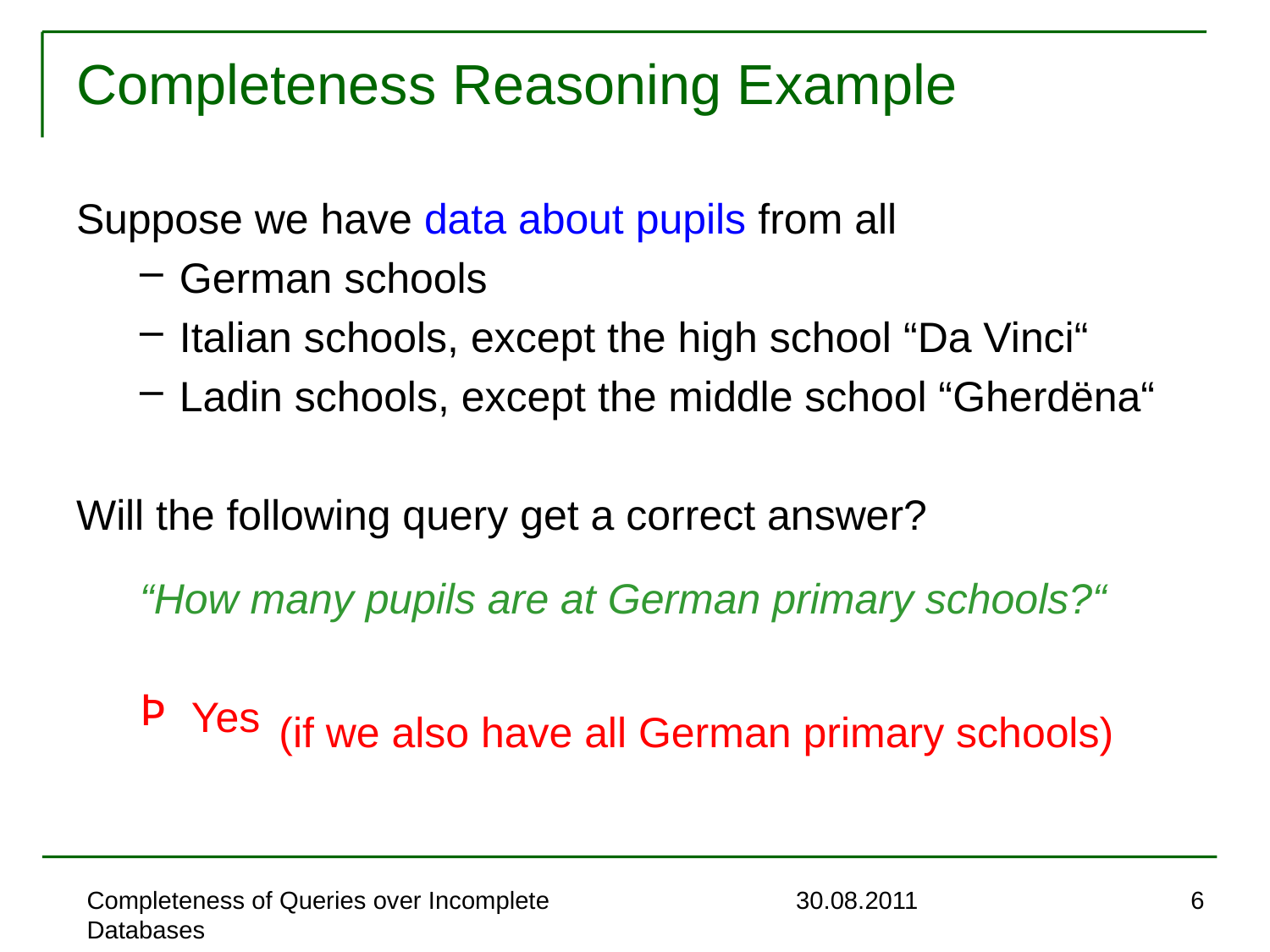

# Completeness Reasoning Example
Suppose we have data about pupils from all
German schools
Italian schools, except the high school “Da Vinci“
Ladin schools, except the middle school “Gherdëna“

Will the following query get a correct answer?

“How many pupils are at German primary schools?“

 Yes

(if we also have all German primary schools)

Completeness of Queries over Incomplete Databases
30.08.2011
6